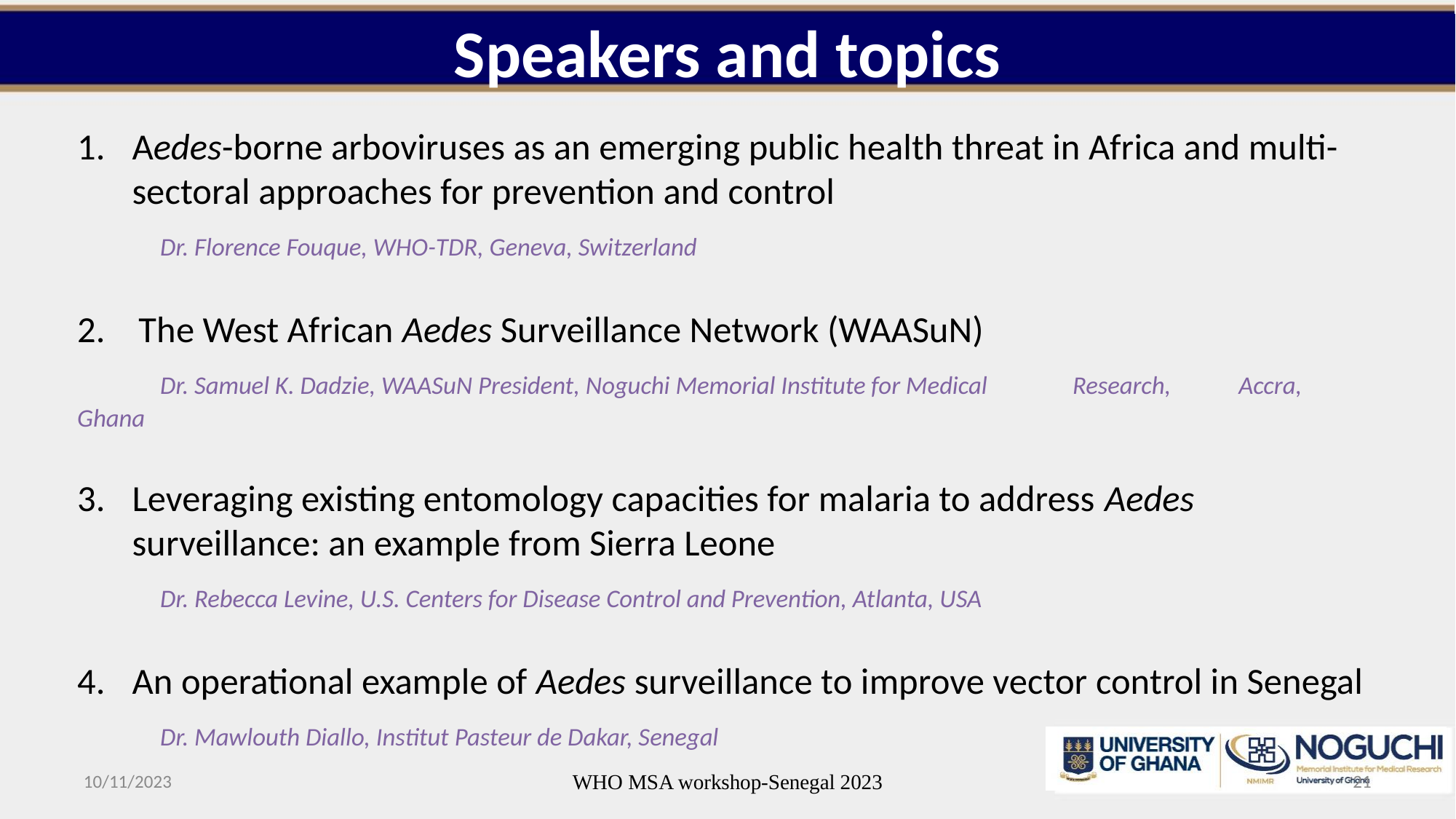

# Speakers and topics
Aedes-borne arboviruses as an emerging public health threat in Africa and multi-sectoral approaches for prevention and control
	Dr. Florence Fouque, WHO-TDR, Geneva, Switzerland

2.    The West African Aedes Surveillance Network (WAASuN)
	Dr. Samuel K. Dadzie, WAASuN President, Noguchi Memorial Institute for Medical 	Research,         	Accra, Ghana

Leveraging existing entomology capacities for malaria to address Aedes      surveillance: an example from Sierra Leone
	Dr. Rebecca Levine, U.S. Centers for Disease Control and Prevention, Atlanta, USA

An operational example of Aedes surveillance to improve vector control in Senegal
	Dr. Mawlouth Diallo, Institut Pasteur de Dakar, Senegal
10/11/2023
WHO MSA workshop-Senegal 2023
21